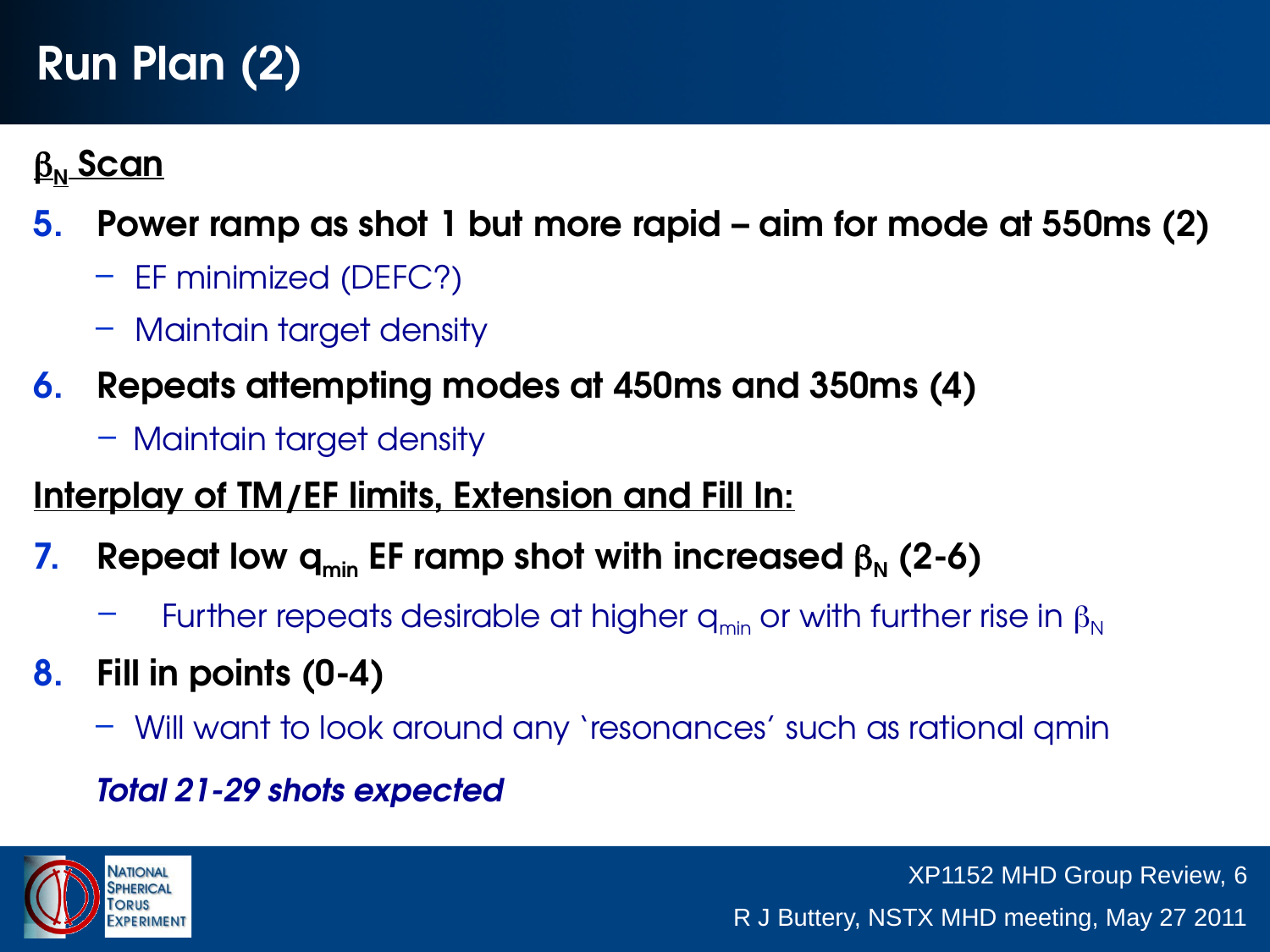

# Run Plan (2)
βN Scan
Power ramp as shot 1 but more rapid – aim for mode at 550ms (2)
EF minimized (DEFC?)
Maintain target density
Repeats attempting modes at 450ms and 350ms (4)
Maintain target density
Interplay of TM/EF limits, Extension and Fill In:
Repeat low qmin EF ramp shot with increased βN (2-6)
Further repeats desirable at higher qmin or with further rise in βN
Fill in points (0-4)
Will want to look around any ‘resonances’ such as rational qmin
Total 21-29 shots expected